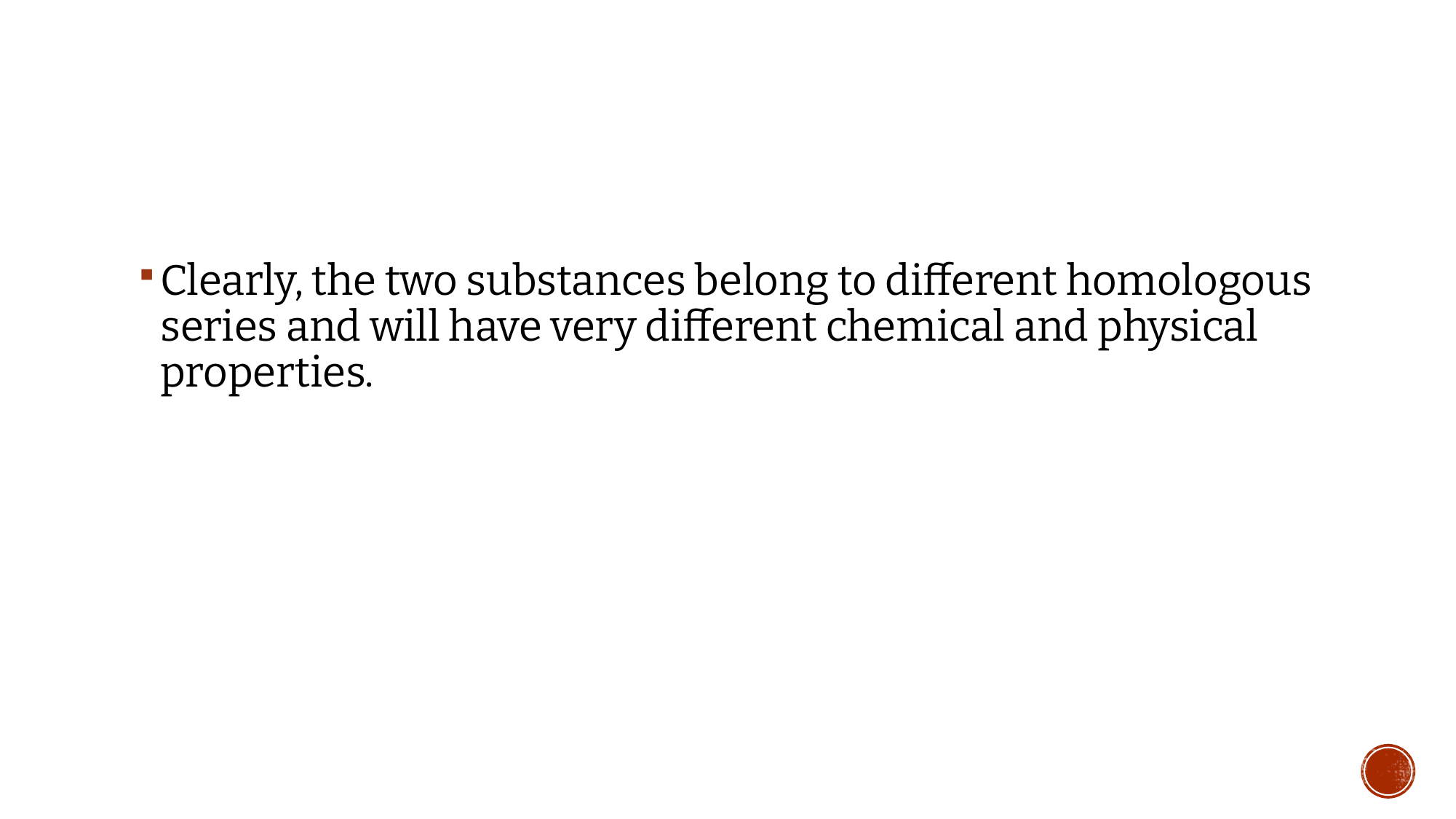

#
Clearly, the two substances belong to different homologous series and will have very different chemical and physical properties.